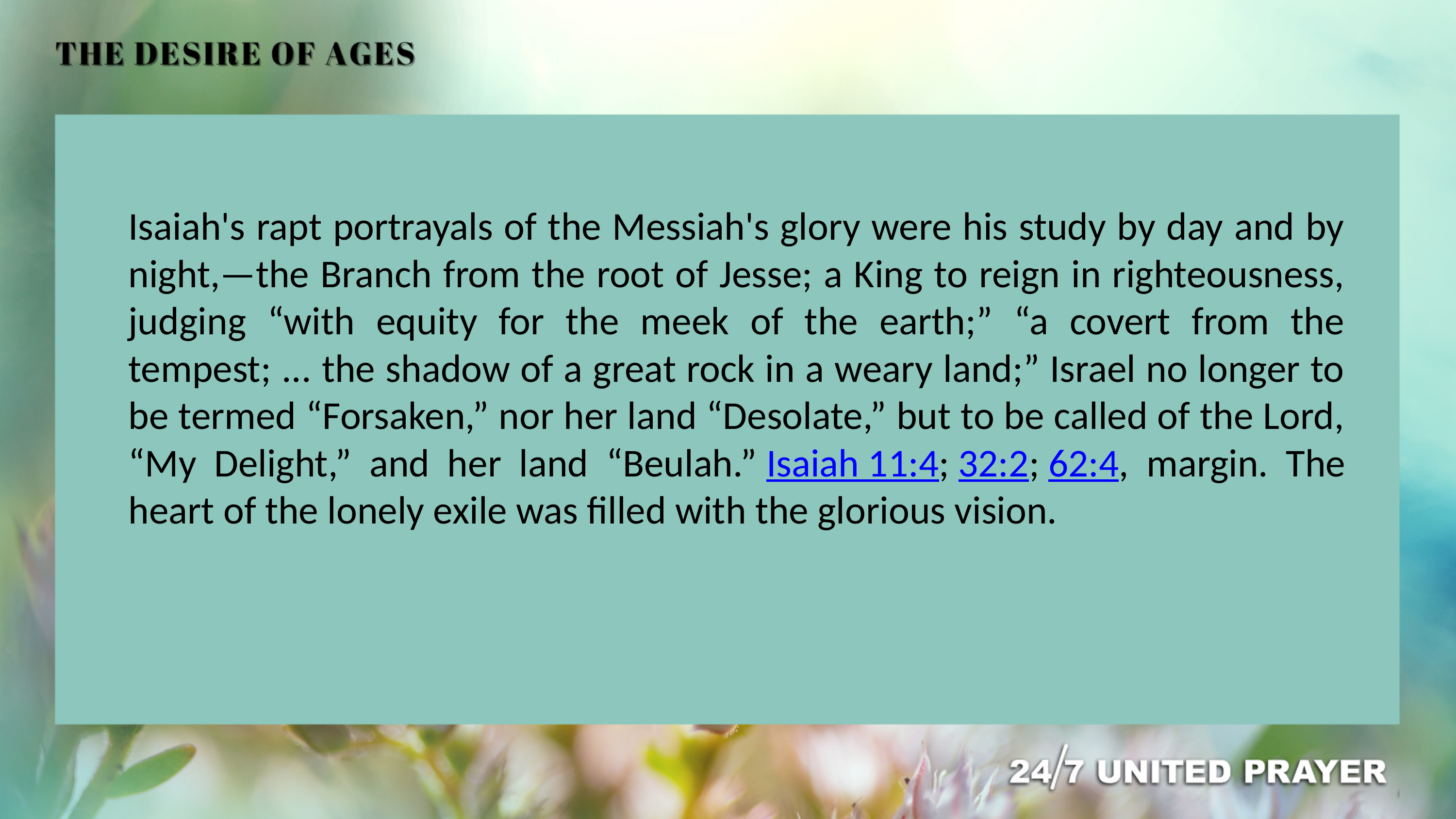

Isaiah's rapt portrayals of the Messiah's glory were his study by day and by night,—the Branch from the root of Jesse; a King to reign in righteousness, judging “with equity for the meek of the earth;” “a covert from the tempest; ... the shadow of a great rock in a weary land;” Israel no longer to be termed “Forsaken,” nor her land “Desolate,” but to be called of the Lord, “My Delight,” and her land “Beulah.” Isaiah 11:4; 32:2; 62:4, margin. The heart of the lonely exile was filled with the glorious vision.